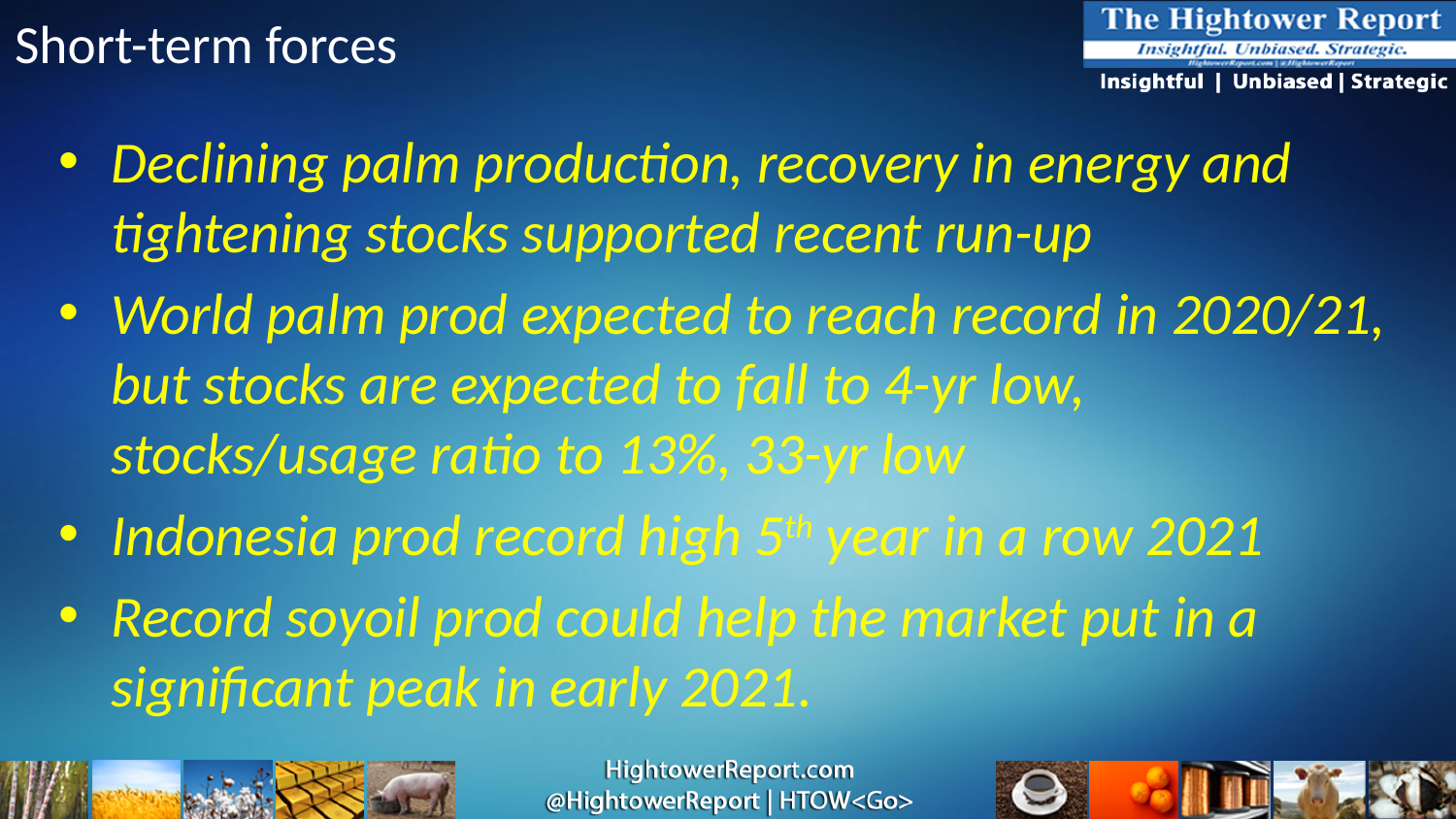

# Short-term forces
Declining palm production, recovery in energy and tightening stocks supported recent run-up
World palm prod expected to reach record in 2020/21, but stocks are expected to fall to 4-yr low, stocks/usage ratio to 13%, 33-yr low
Indonesia prod record high 5th year in a row 2021
Record soyoil prod could help the market put in a significant peak in early 2021.